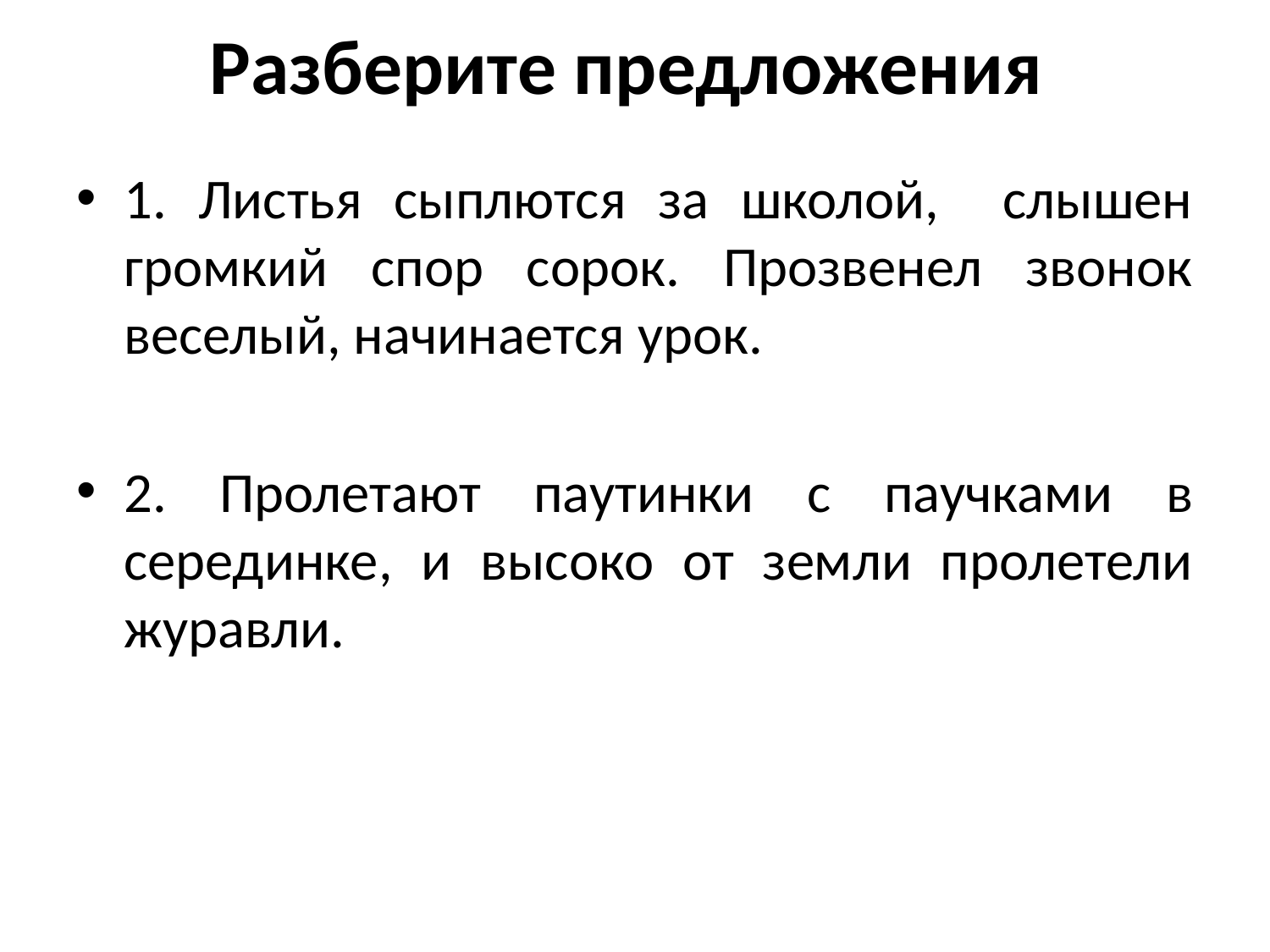

# Разберите предложения
1. Листья сыплются за школой,  слышен громкий спор сорок. Прозвенел звонок веселый, начинается урок.

2. Пролетают паутинки с паучками в серединке, и высоко от земли пролетели журавли.